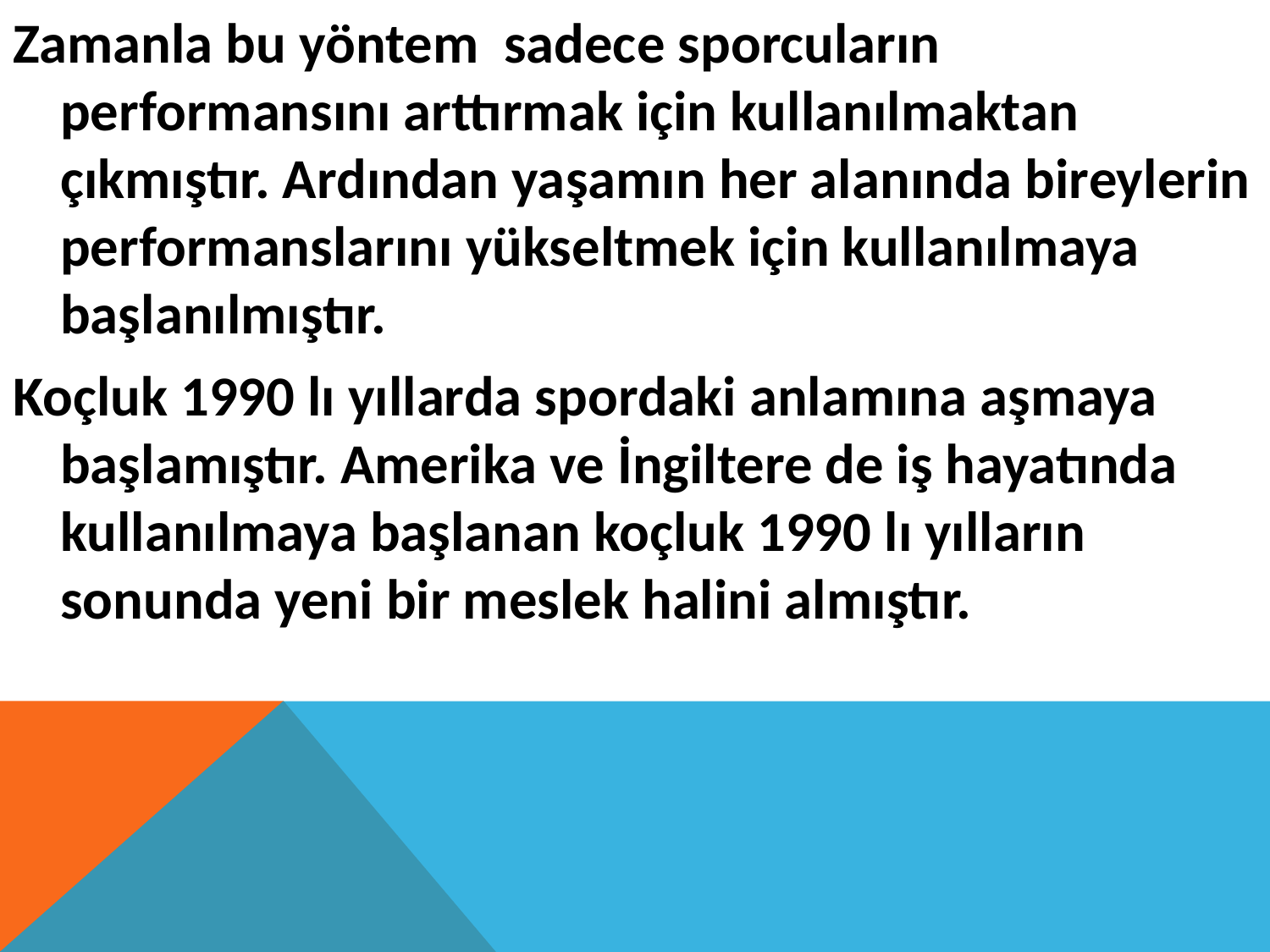

Zamanla bu yöntem  sadece sporcuların performansını arttırmak için kullanılmaktan çıkmıştır. Ardından yaşamın her alanında bireylerin performanslarını yükseltmek için kullanılmaya başlanılmıştır.
Koçluk 1990 lı yıllarda spordaki anlamına aşmaya başlamıştır. Amerika ve İngiltere de iş hayatında kullanılmaya başlanan koçluk 1990 lı yılların sonunda yeni bir meslek halini almıştır.